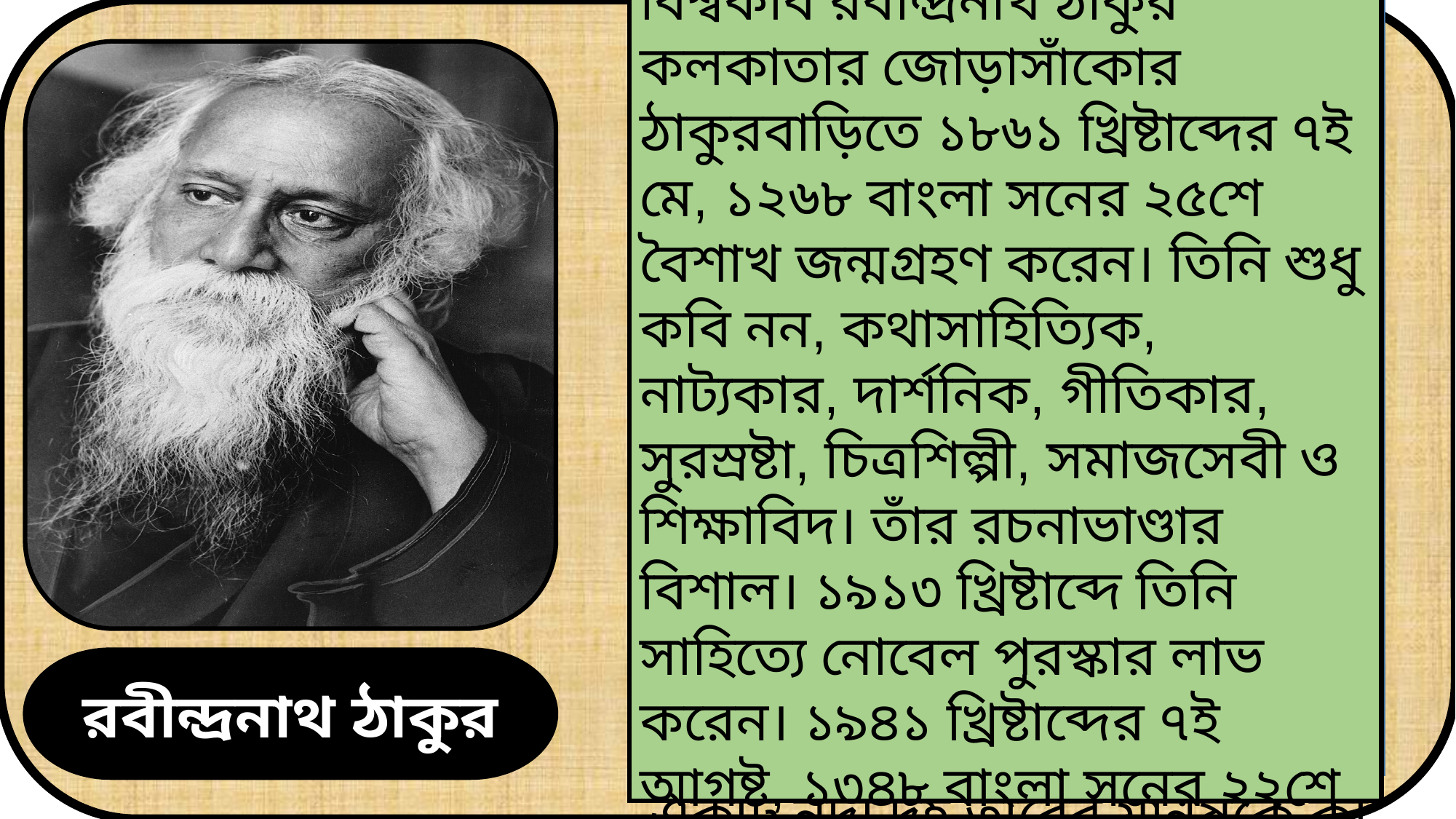

কবি-পরিচিতিঃ
বিশ্বকবি রবীন্দ্রনাথ ঠাকুর কলকাতার জোড়াসাঁকোর ঠাকুরবাড়িতে ১৮৬১ খ্রিষ্টাব্দের ৭ই মে, ১২৬৮ বাংলা সনের ২৫শে বৈশাখ জন্মগ্রহণ করেন। তিনি শুধু কবি নন, কথাসাহিত্যিক, নাট্যকার, দার্শনিক, গীতিকার, সুরস্রষ্টা, চিত্রশিল্পী, সমাজসেবী ও শিক্ষাবিদ। তাঁর রচনাভাণ্ডার বিশাল। ১৯১৩ খ্রিষ্টাব্দে তিনি সাহিত্যে নোবেল পুরস্কার লাভ করেন। ১৯৪১ খ্রিষ্টাব্দের ৭ই আগষ্ট, ১৩৪৮ বাংলা সনের ২২শে শ্রাবণ, তিনি মৃত্যুবরণ করেন।
কবিতার মূলভাব জেনে নিইঃ
একটি নদী, তার দুই তীরে দু-জন মানুষ বাস করে। একজন ভালোবাসে তার নদীর বালুচর, শরৎকালে চকাচকিরা যেখানে ঘর বাঁধে। এর তীরে তীরে ফুটে থাকে কাশফুল। শীতের সময় হাঁসেরা এসে ভিড় করে, কচ্ছপ রোদ পোহায়। সন্ধ্যায় জেলের ডিঙি এসে ভেড়ে। অন্যজন ভালোবাসে বন, যার আছে ঘন ছায়া। সেখান থেকে একটা রাস্তা এসে মিশেছে নদীতে। নদীর ঘাটে বধুরা আসে, ছেলেরা জলে ভেলা ভাসায়। একটি নদী দুই তীরের মানুষকে কী সুন্দর মিলিয়ে দিয়েছে।

রবীন্দ্রনাথ ঠাকুর